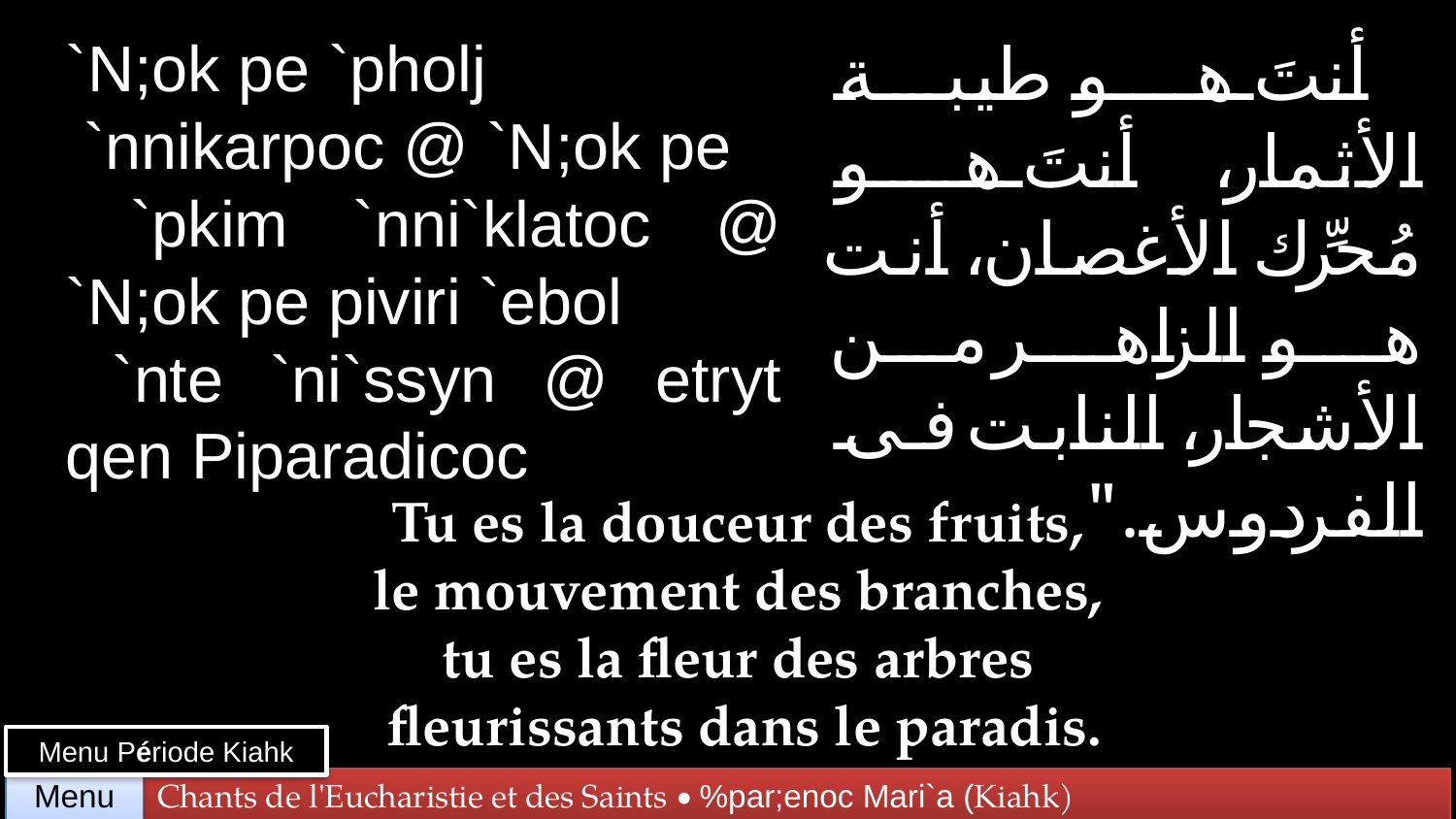

`N;ok pe `pholj
 `nnikarpoc @ `N;ok pe
 `pkim `nni`klatoc @ `N;ok pe piviri `ebol
 `nte `ni`ssyn @ etryt qen Piparadicoc
أنتَ هو طيبة الأثمار، أنتَ هو مُحرِّك الأغصان، أنت هو الزاهر من الأشجار، النابت فى الفردوس."
Tu es la douceur des fruits,
le mouvement des branches,
tu es la fleur des arbres
fleurissants dans le paradis.
Menu Période Kiahk
Chants de l'Eucharistie et des Saints • %par;enoc Mari`a (Kiahk)
Menu